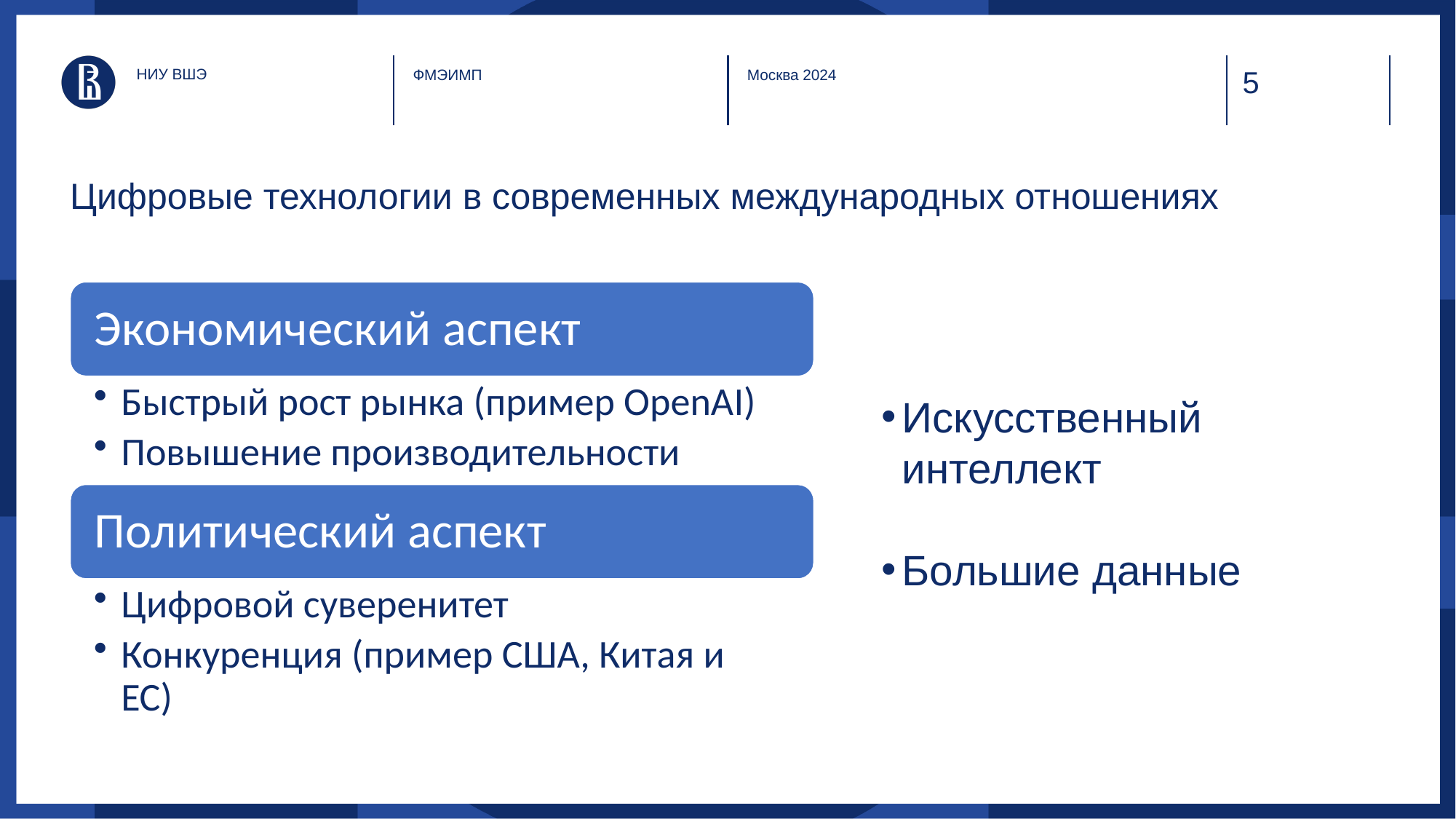

НИУ ВШЭ
ФМЭИМП
Москва 2024
# Цифровые технологии в современных международных отношениях
Экономический аспект
Быстрый рост рынка (пример OpenAI)
Повышение производительности
Политический аспект
Цифровой суверенитет
Конкуренция (пример США, Китая и ЕС)
Искусственный интеллект

Большие данные